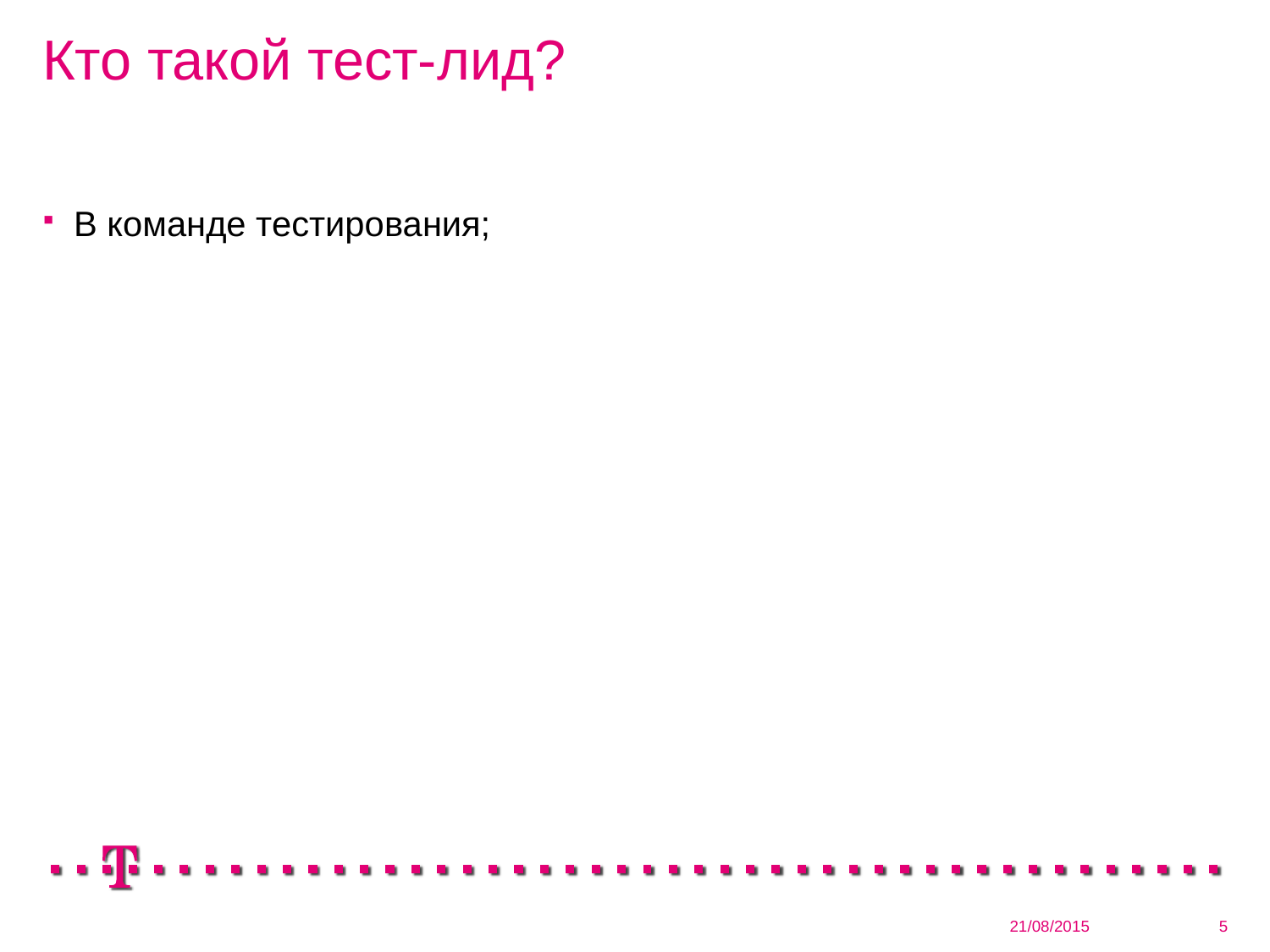

# Кто такой тест-лид?
В команде тестирования;
21/08/2015
5